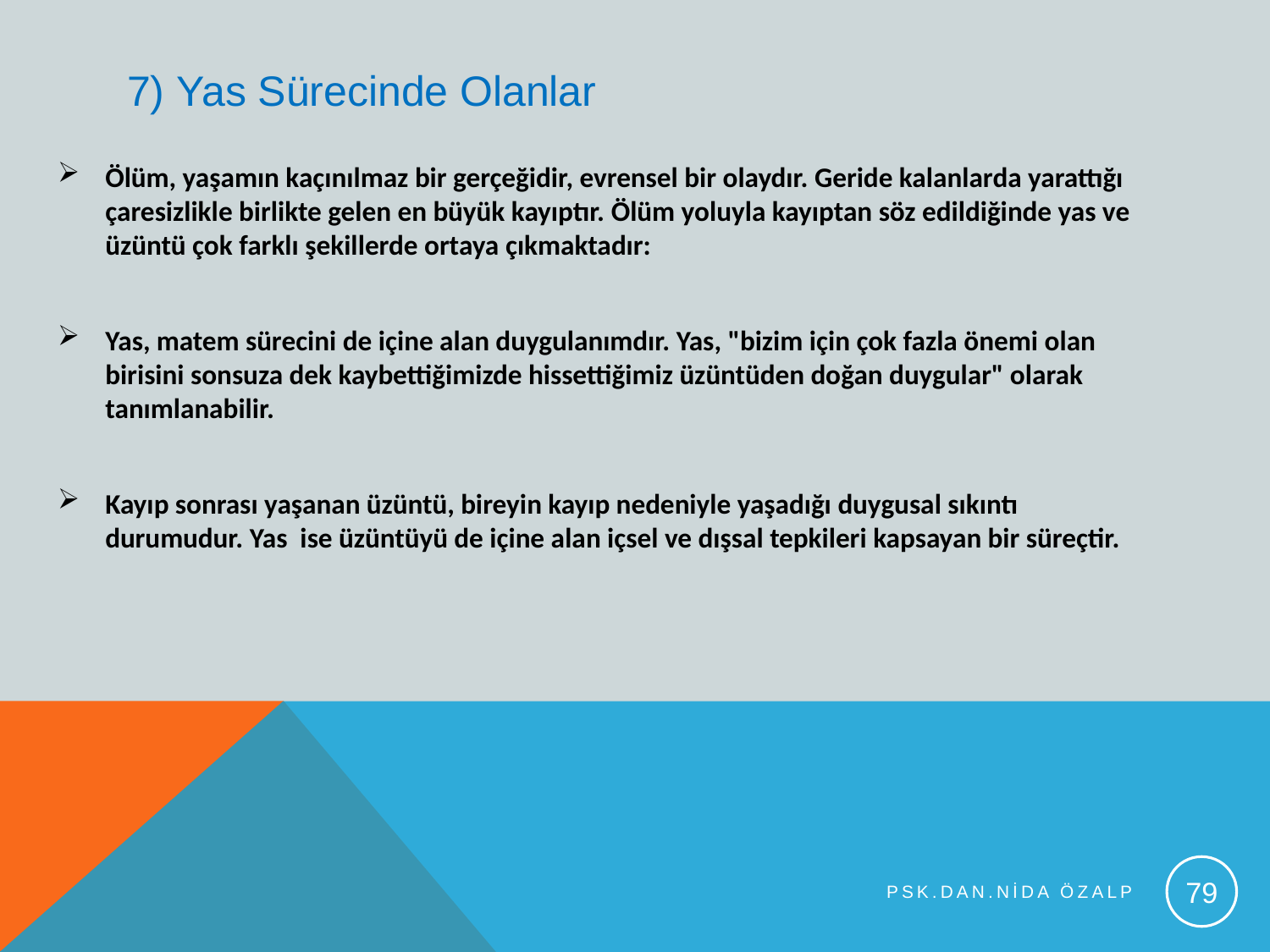

# 7) Yas Sürecinde Olanlar
Ölüm, yaşamın kaçınılmaz bir gerçeğidir, evrensel bir olaydır. Geride kalanlarda yarattığı çaresizlikle birlikte gelen en büyük kayıptır. Ölüm yoluyla kayıptan söz edildiğinde yas ve üzüntü çok farklı şekillerde ortaya çıkmaktadır:

Yas, matem sürecini de içine alan duygulanımdır. Yas, "bizim için çok fazla önemi olan birisini sonsuza dek kaybettiğimizde hissettiğimiz üzüntüden doğan duygular" olarak tanımlanabilir.

Kayıp sonrası yaşanan üzüntü, bireyin kayıp nedeniyle yaşadığı duygusal sıkıntı durumudur. Yas  ise üzüntüyü de içine alan içsel ve dışsal tepkileri kapsayan bir süreçtir.
79
Psk.Dan.Nida ÖZALP